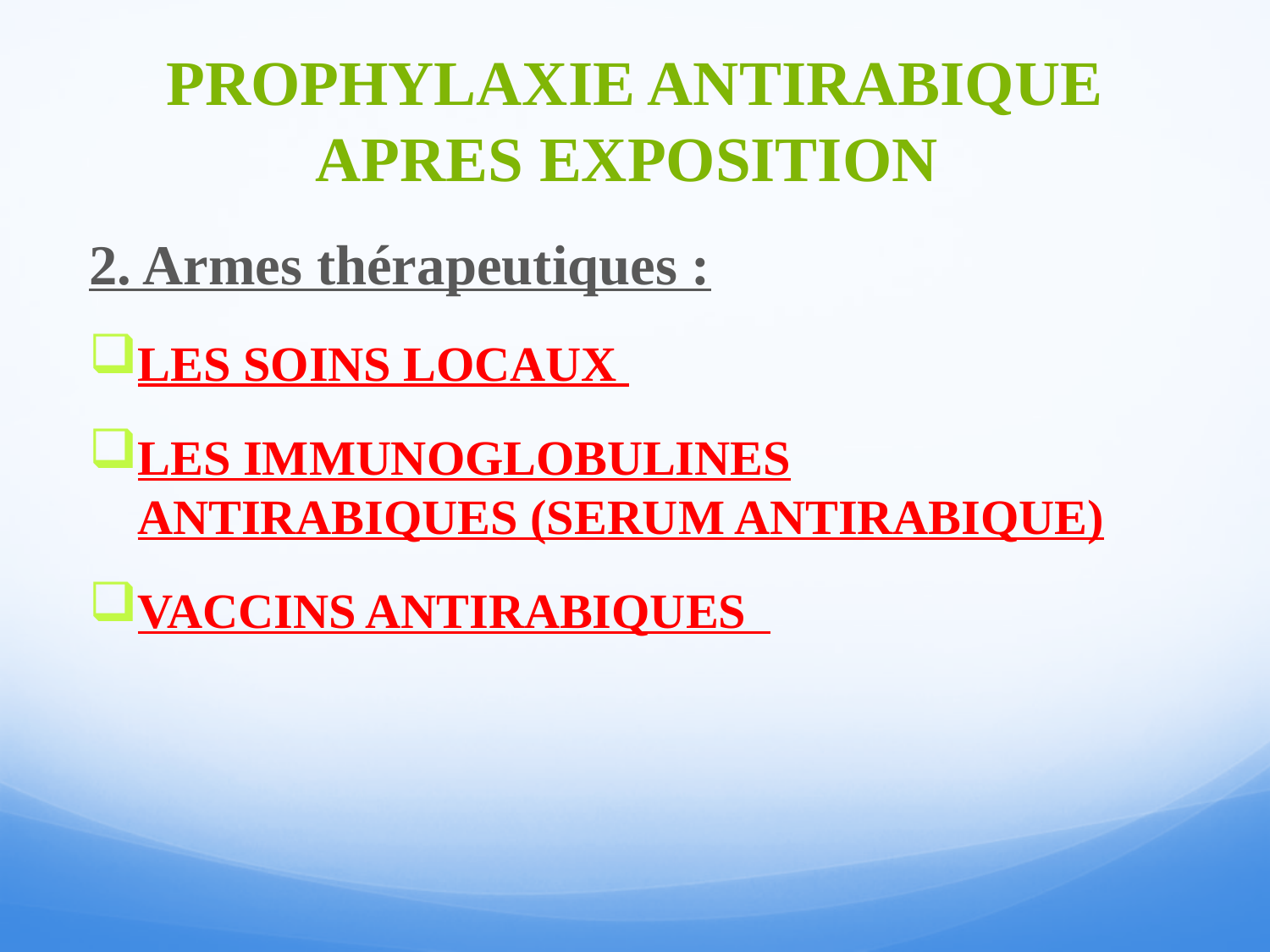

# PROPHYLAXIE ANTIRABIQUE APRES EXPOSITION
2. Armes thérapeutiques :
LES SOINS LOCAUX
LES IMMUNOGLOBULINES ANTIRABIQUES (SERUM ANTIRABIQUE)
VACCINS ANTIRABIQUES